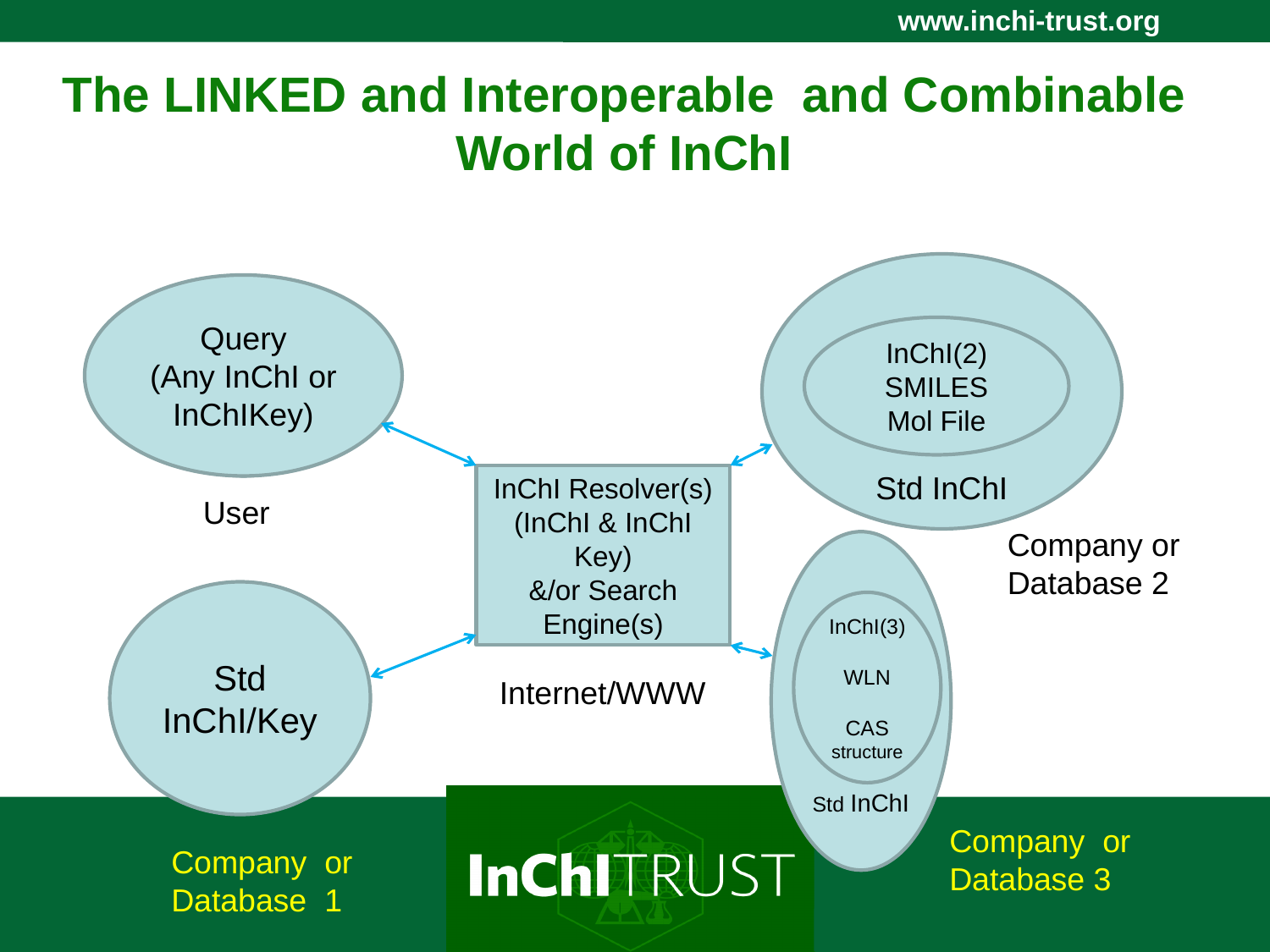

# The LINKED and Interoperable  and Combinable World of InChI

Std InChI
Query
(Any InChI or InChIKey)

InChI(2)
SMILES
Mol File
InChI
InChI Resolver(s)
(InChI & InChI Key)
&/or Search Engine(s)
User
Company or
Database 2

Std InChI
Std InChI/Key
InChI(3)

WLN

CAS structure
   Internet/WWW
Company  or Database 3
Company  or Database  1